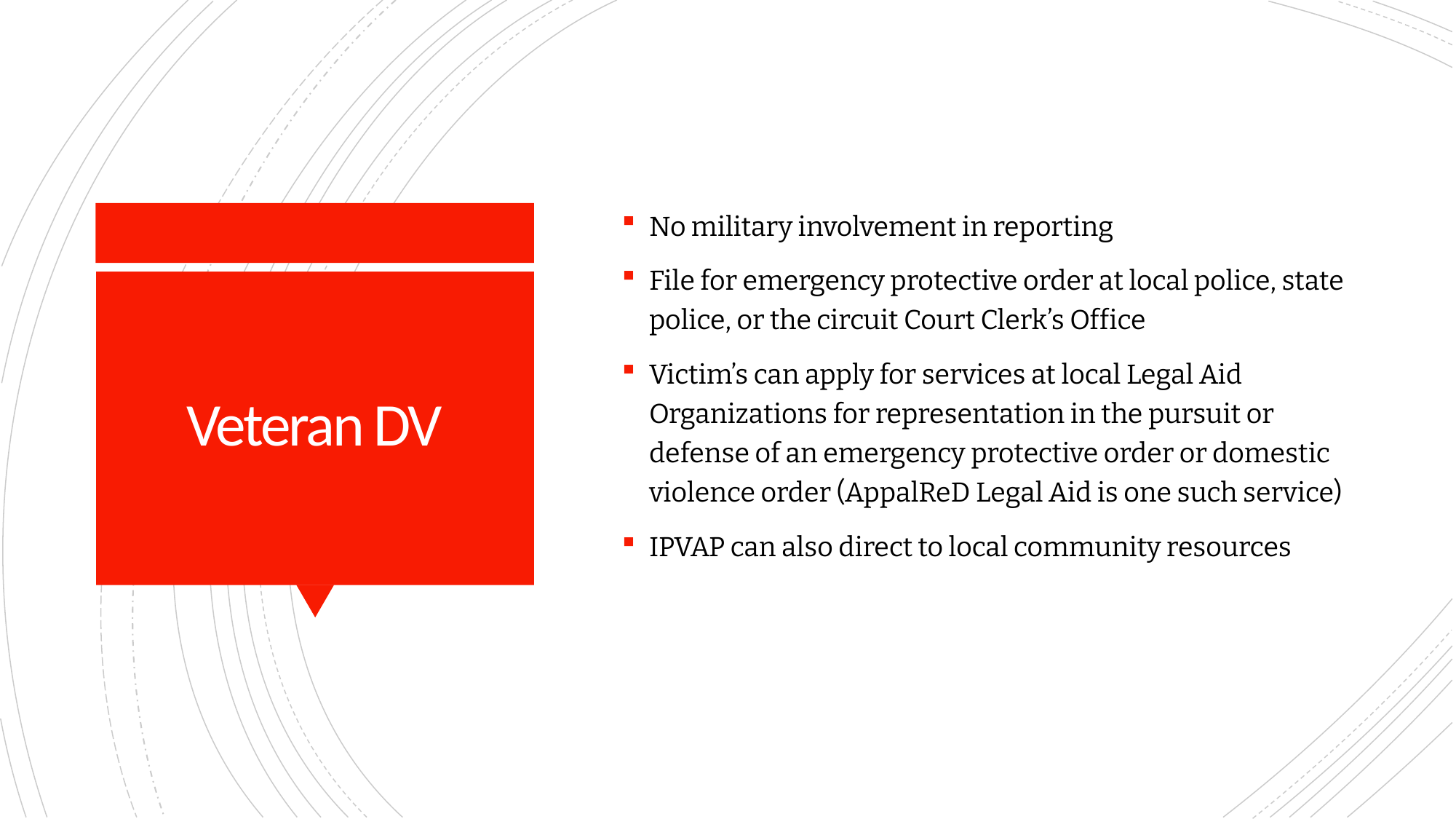

No military involvement in reporting
File for emergency protective order at local police, state police, or the circuit Court Clerk’s Office
Victim’s can apply for services at local Legal Aid Organizations for representation in the pursuit or defense of an emergency protective order or domestic violence order (AppalReD Legal Aid is one such service)
IPVAP can also direct to local community resources

# Veteran DV